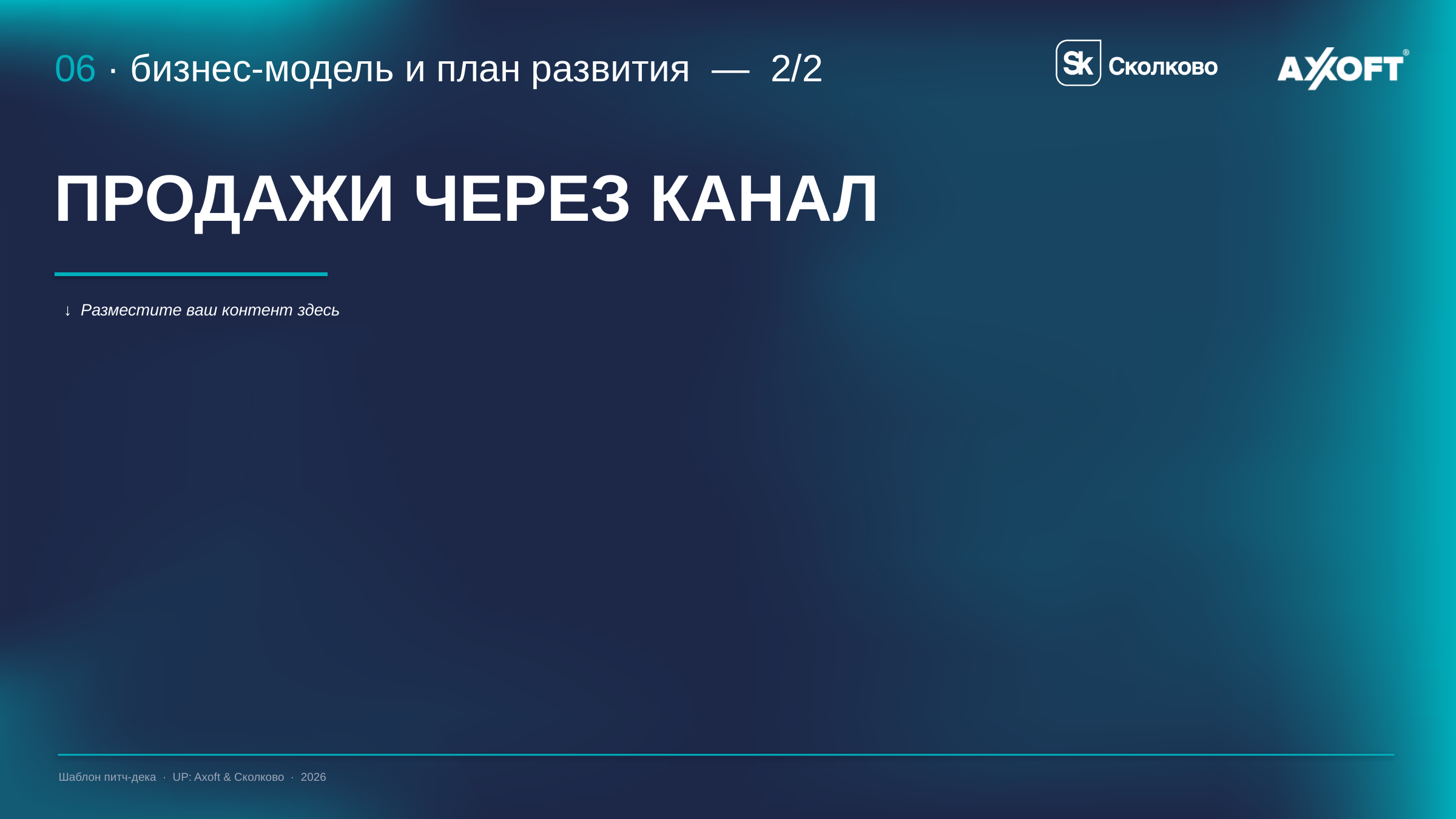

# 06 · бизнес-модель и план развития  —  2/2
ПРОДАЖИ ЧЕРЕЗ КАНАЛ

↓  Разместите ваш контент здесь

Шаблон питч-дека  ·  UP: Axoft & Сколково  ·  2026